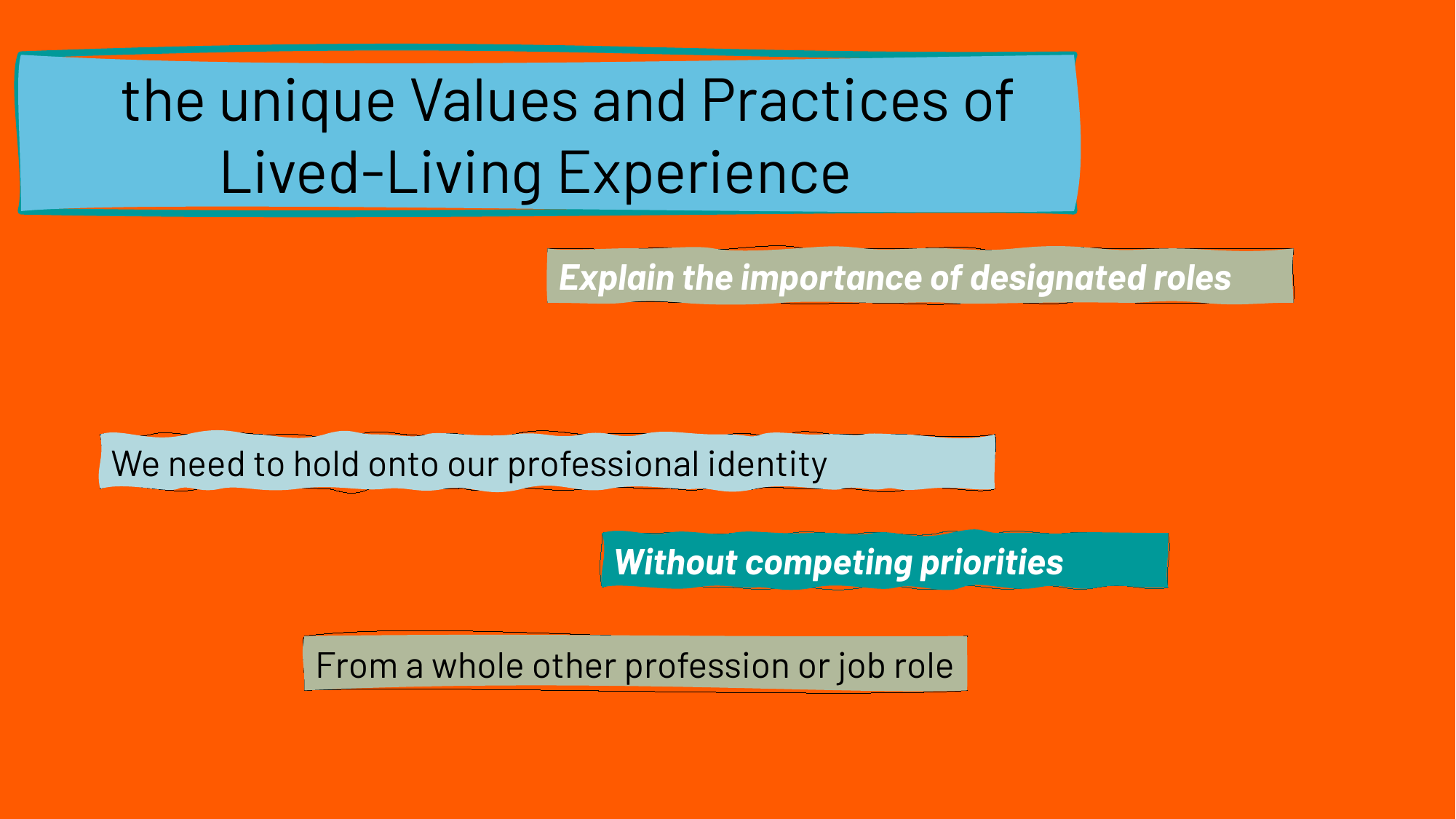

the unique Values and Practices of  Lived-Living Experience
Explain the importance of designated roles
We need to hold onto our professional identity
Without competing priorities
From a whole other profession or job role